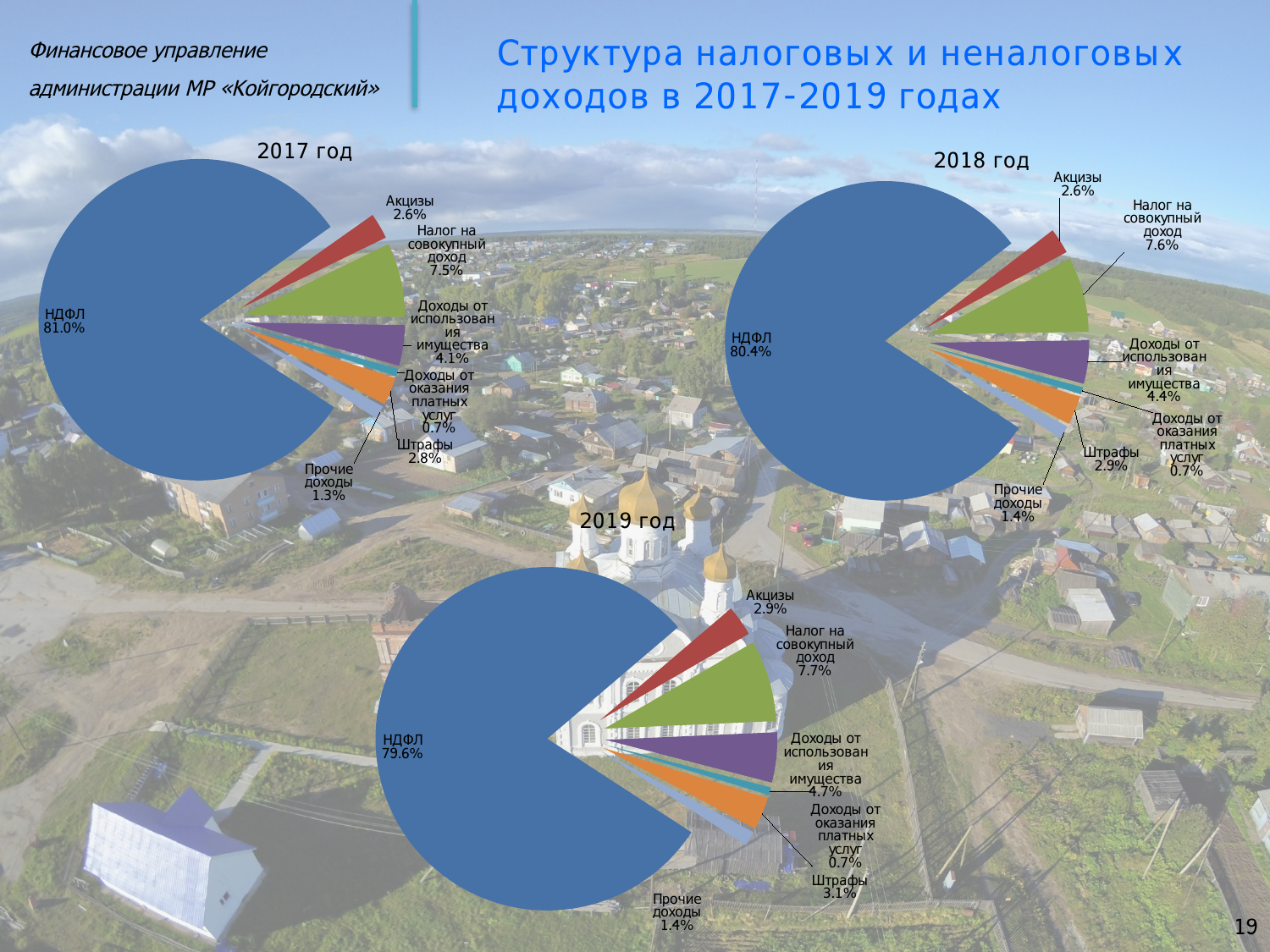

# Структура налоговых и неналоговых доходов в 2017-2019 годах

### Chart: 2017 год

| Category | Структура налоговых и неналоговых доходов в 2017 году |
|---|---|
| НДФЛ | 87569.2 |
| Акцизы | 2809.0 |
| Налог на совокупный доход | 8057.1 |
| Доходы от использования имущества | 4400.0 |
| Доходы от оказания платных услуг | 779.1 |
| Штрафы | 3000.0 |
| Прочие доходы | 1453.0 |

### Chart: 2018 год

| Category | Структура налоговых и неналоговых доходов в 2017 году |
|---|---|
| НДФЛ | 86104.0 |
| Акцизы | 2764.7 |
| Налог на совокупный доход | 8157.1 |
| Доходы от использования имущества | 4700.0 |
| Доходы от оказания платных услуг | 779.1 |
| Штрафы | 3150.0 |
| Прочие доходы | 1451.0 |

### Chart: 2019 год

| Category | Структура налоговых и неналоговых доходов в 2017 году |
|---|---|
| НДФЛ | 86104.0 |
| Акцизы | 3112.3 |
| Налог на совокупный доход | 8287.1 |
| Доходы от использования имущества | 5100.0 |
| Доходы от оказания платных услуг | 779.1 |
| Штрафы | 3300.0 |
| Прочие доходы | 1505.0 |
19